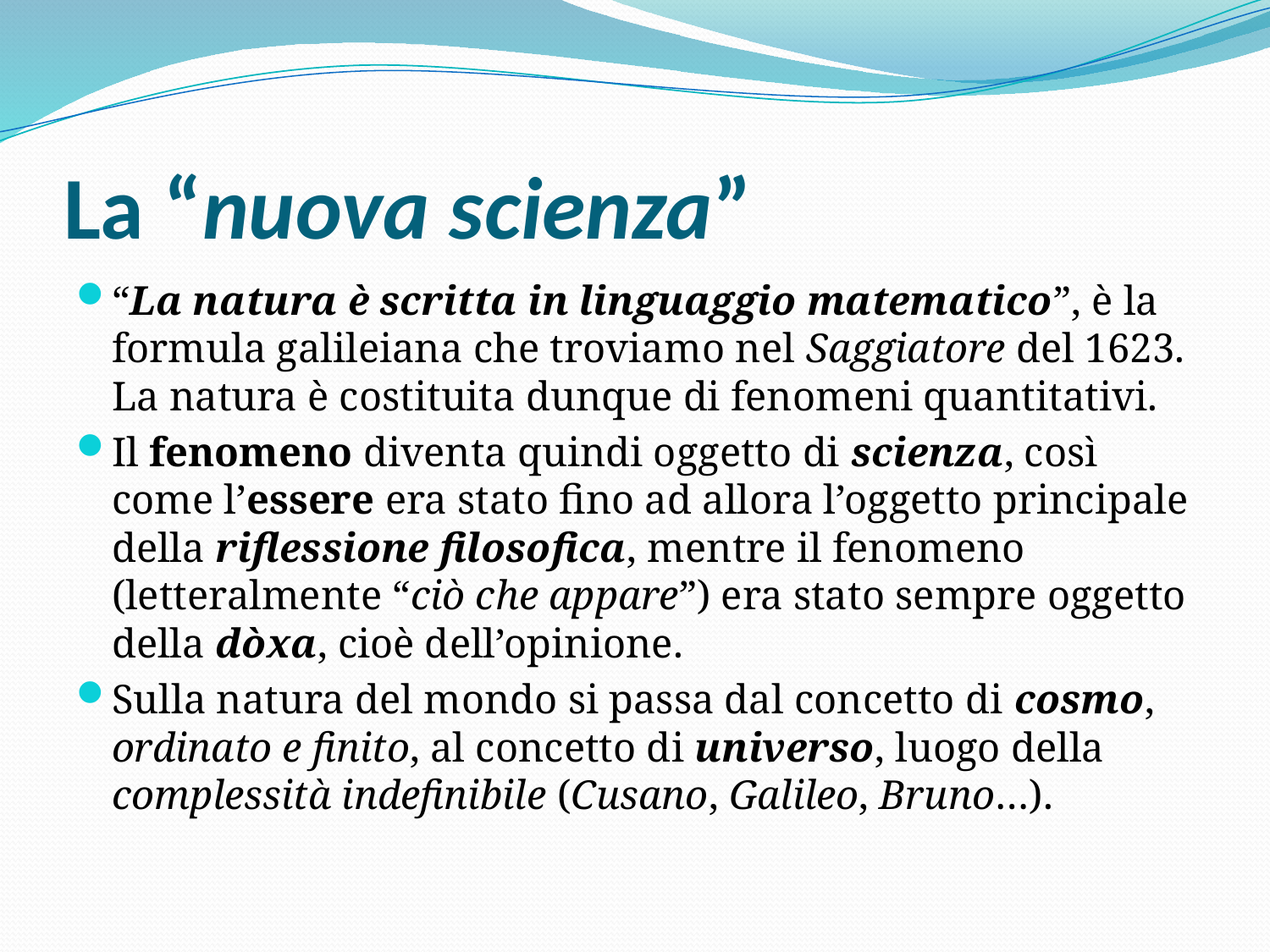

# La “nuova scienza”
“La natura è scritta in linguaggio matematico”, è la formula galileiana che troviamo nel Saggiatore del 1623. La natura è costituita dunque di fenomeni quantitativi.
Il fenomeno diventa quindi oggetto di scienza, così come l’essere era stato fino ad allora l’oggetto principale della riflessione filosofica, mentre il fenomeno (letteralmente “ciò che appare”) era stato sempre oggetto della dòxa, cioè dell’opinione.
Sulla natura del mondo si passa dal concetto di cosmo, ordinato e finito, al concetto di universo, luogo della complessità indefinibile (Cusano, Galileo, Bruno…).